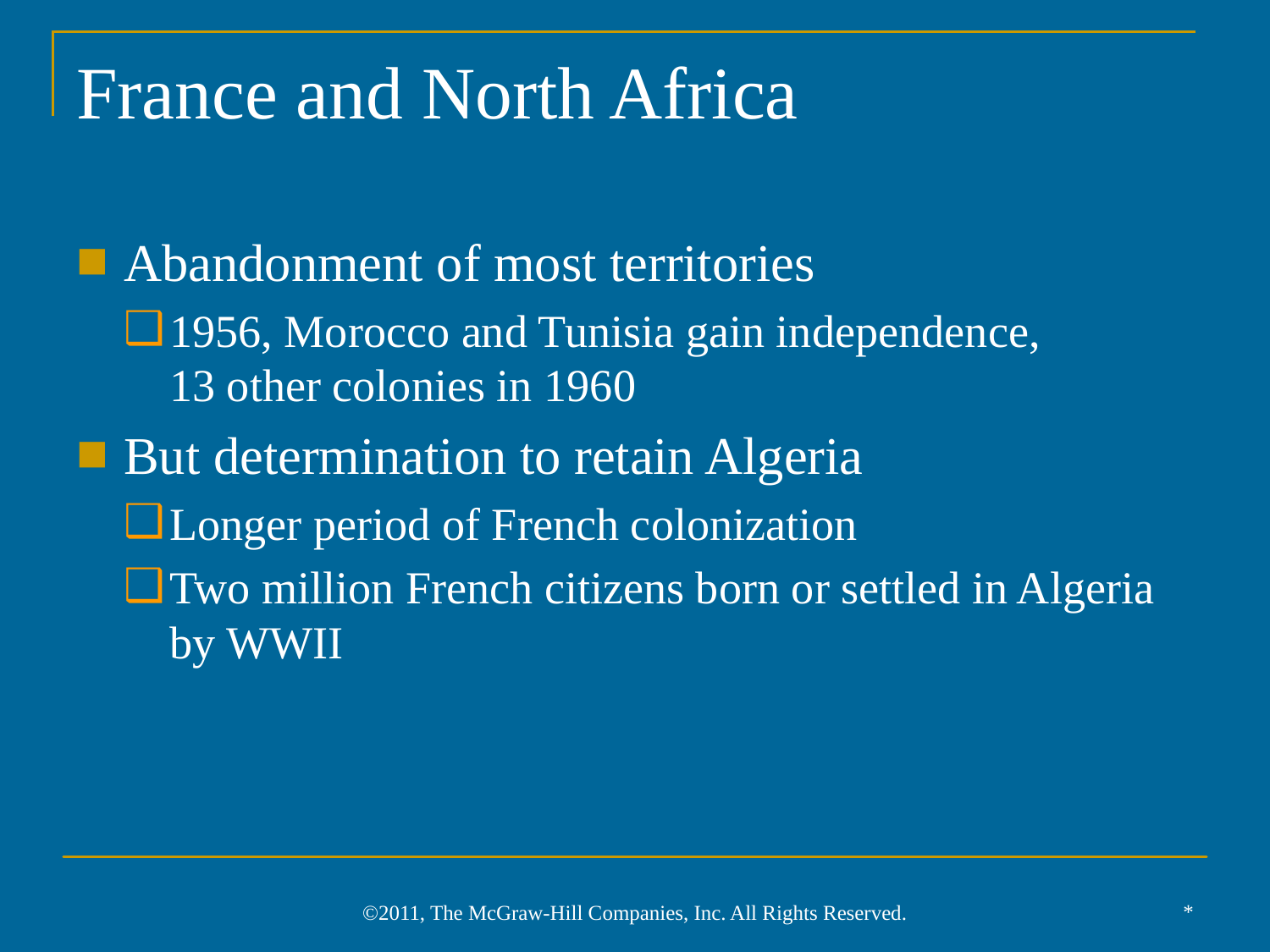

# France and North Africa
Abandonment of most territories
1956, Morocco and Tunisia gain independence,
13 other colonies in 1960
But determination to retain Algeria
Longer period of French colonization
Two million French citizens born or settled in Algeria by WWII
*
©2011, The McGraw-Hill Companies, Inc. All Rights Reserved.